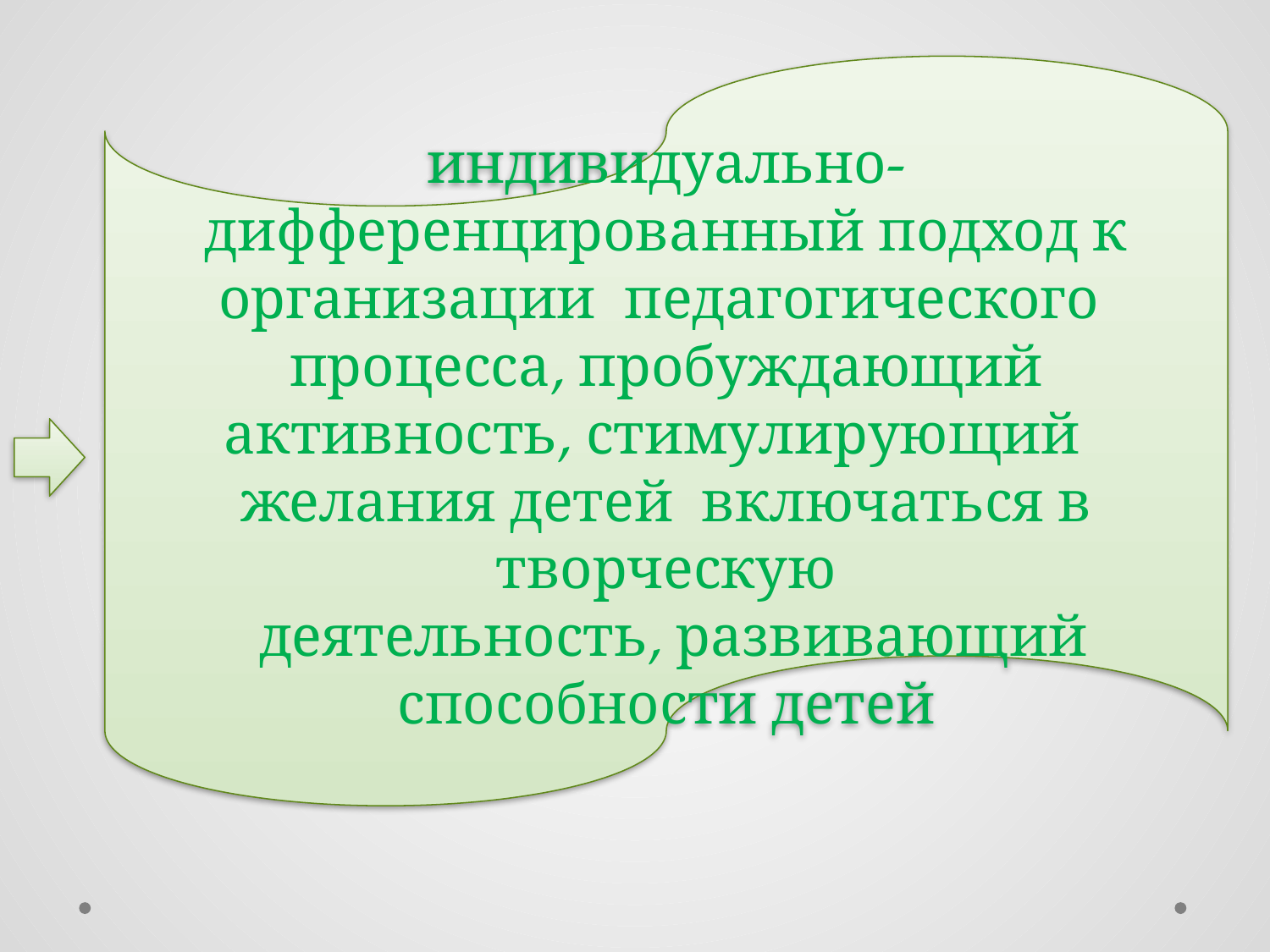

индивидуально-дифференцированный подход к организации  педагогического  процесса, пробуждающий активность, стимулирующий
желания детей  включаться в творческую
 деятельность, развивающий способности детей